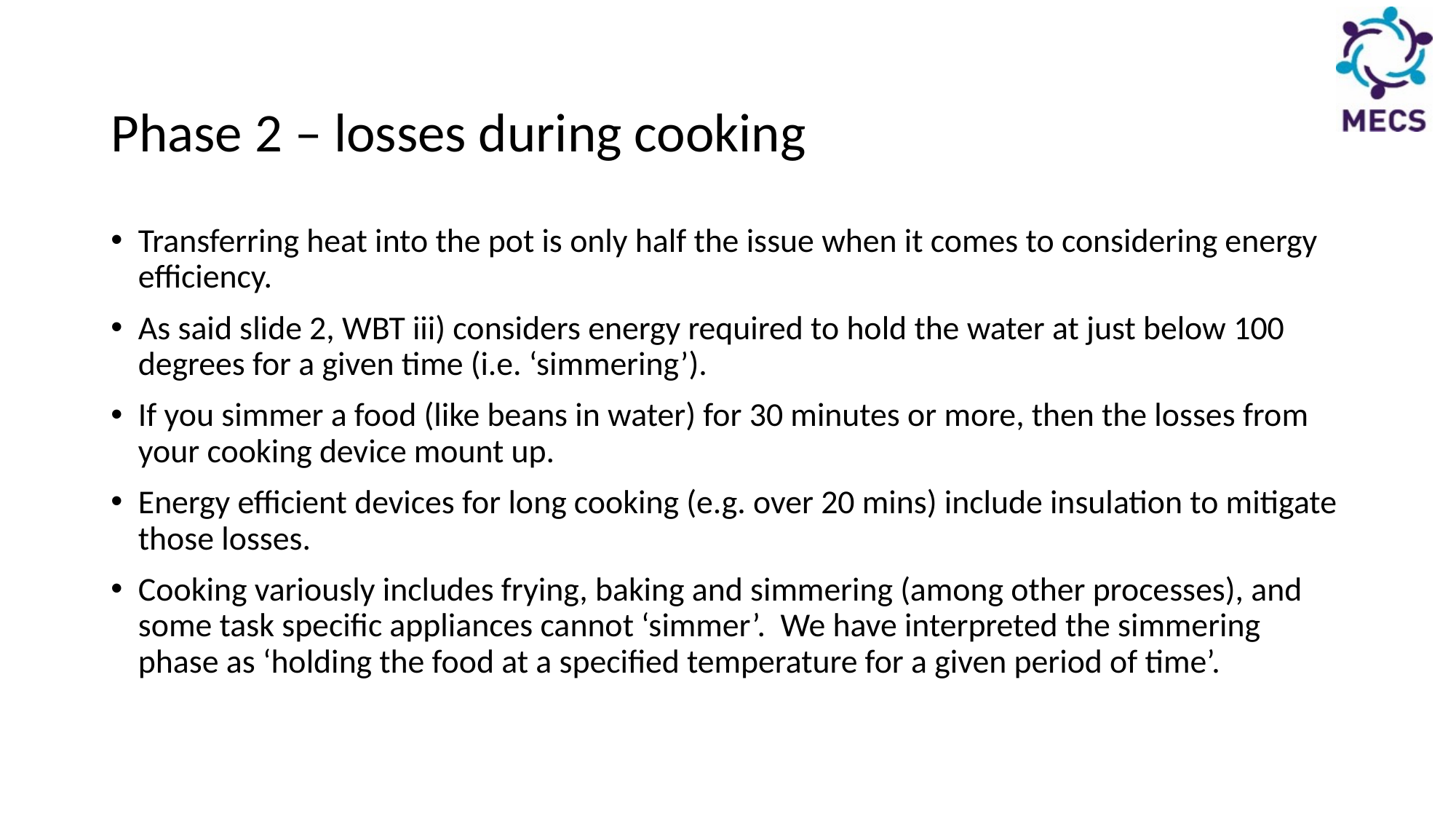

# Phase 2 – losses during cooking
Transferring heat into the pot is only half the issue when it comes to considering energy efficiency.
As said slide 2, WBT iii) considers energy required to hold the water at just below 100 degrees for a given time (i.e. ‘simmering’).
If you simmer a food (like beans in water) for 30 minutes or more, then the losses from your cooking device mount up.
Energy efficient devices for long cooking (e.g. over 20 mins) include insulation to mitigate those losses.
Cooking variously includes frying, baking and simmering (among other processes), and some task specific appliances cannot ‘simmer’.  We have interpreted the simmering phase as ‘holding the food at a specified temperature for a given period of time’.